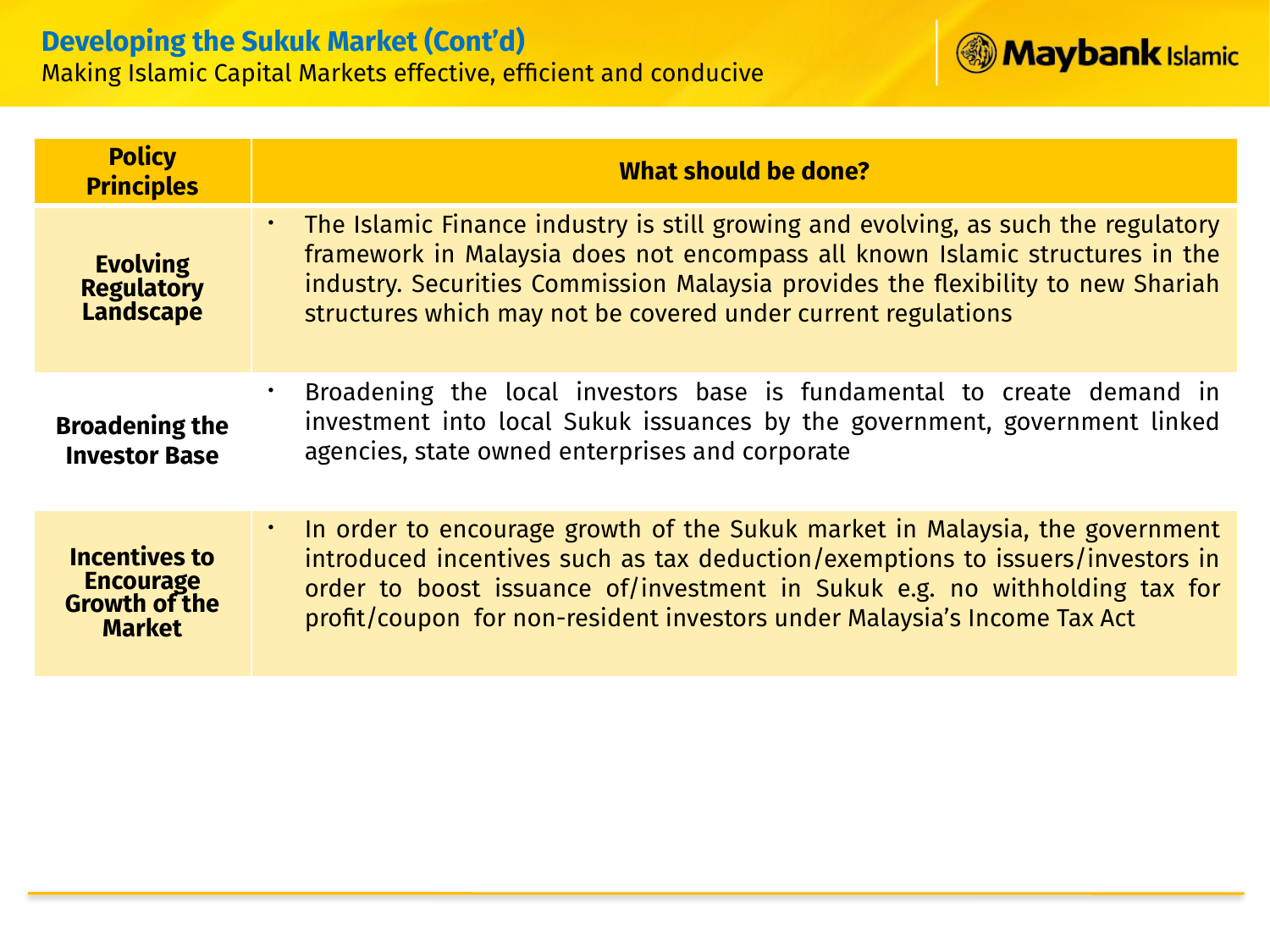

Developing the Sukuk Market (Cont’d)
Making Islamic Capital Markets effective, efficient and conducive
| Policy Principles | What should be done? |
| --- | --- |
| Evolving Regulatory Landscape | The Islamic Finance industry is still growing and evolving, as such the regulatory framework in Malaysia does not encompass all known Islamic structures in the industry. Securities Commission Malaysia provides the flexibility to new Shariah structures which may not be covered under current regulations |
| Broadening the Investor Base | Broadening the local investors base is fundamental to create demand in investment into local Sukuk issuances by the government, government linked agencies, state owned enterprises and corporate |
| Incentives to Encourage Growth of the Market | In order to encourage growth of the Sukuk market in Malaysia, the government introduced incentives such as tax deduction/exemptions to issuers/investors in order to boost issuance of/investment in Sukuk e.g. no withholding tax for profit/coupon for non-resident investors under Malaysia’s Income Tax Act |